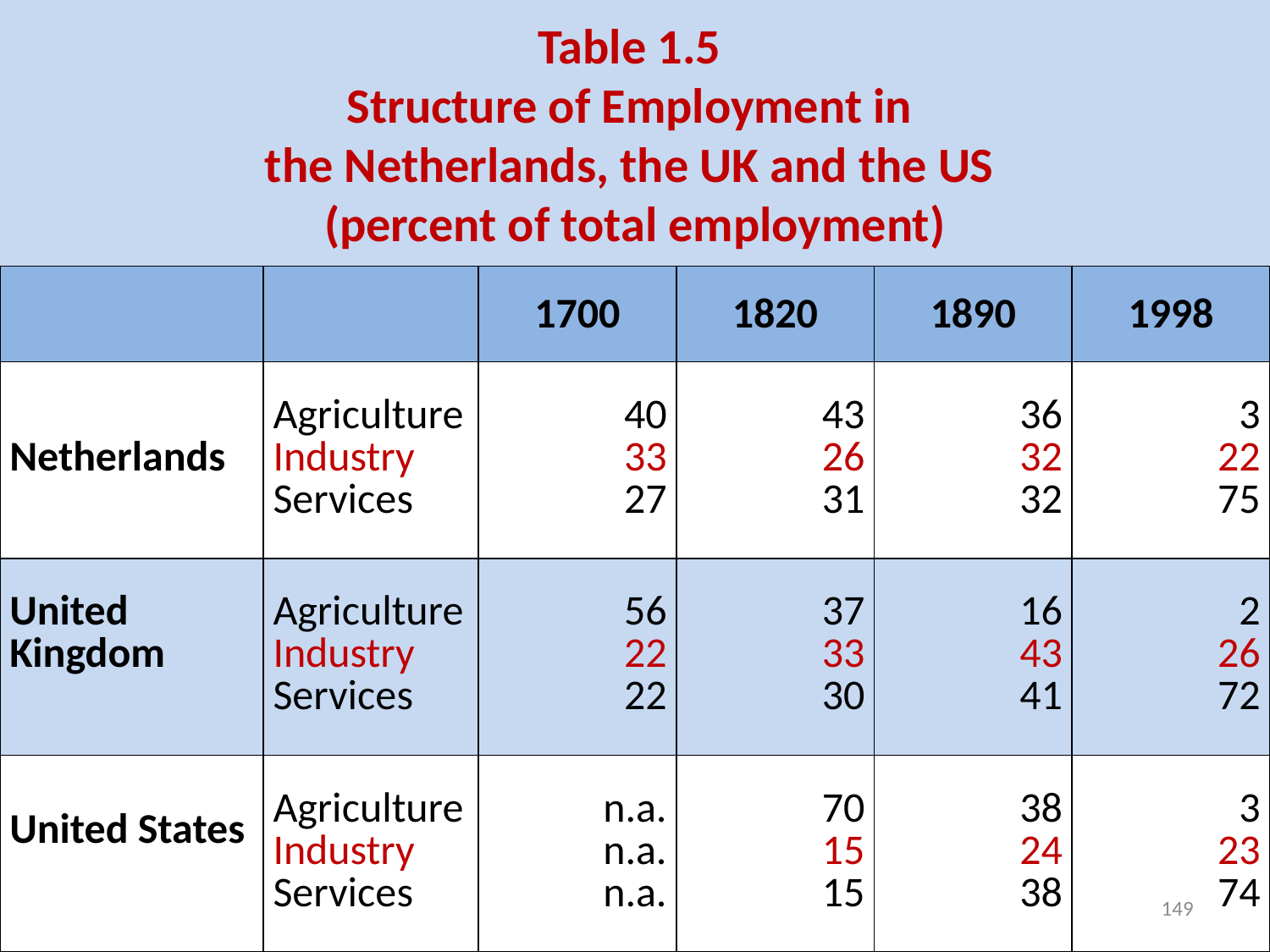

# Table 1.5 Structure of Employment in the Netherlands, the UK and the US (percent of total employment)
|  |  | 1700 | 1820 | 1890 | 1998 |
| --- | --- | --- | --- | --- | --- |
| Netherlands | Agriculture Industry Services | 40 33 27 | 43 26 31 | 36 32 32 | 3 22 75 |
| United Kingdom | Agriculture Industry Services | 56 22 22 | 37 33 30 | 16 43 41 | 2 26 72 |
| United States | Agriculture Industry Services | n.a. n.a. n.a. | 70 15 15 | 38 24 38 | 3 23 74 |
149